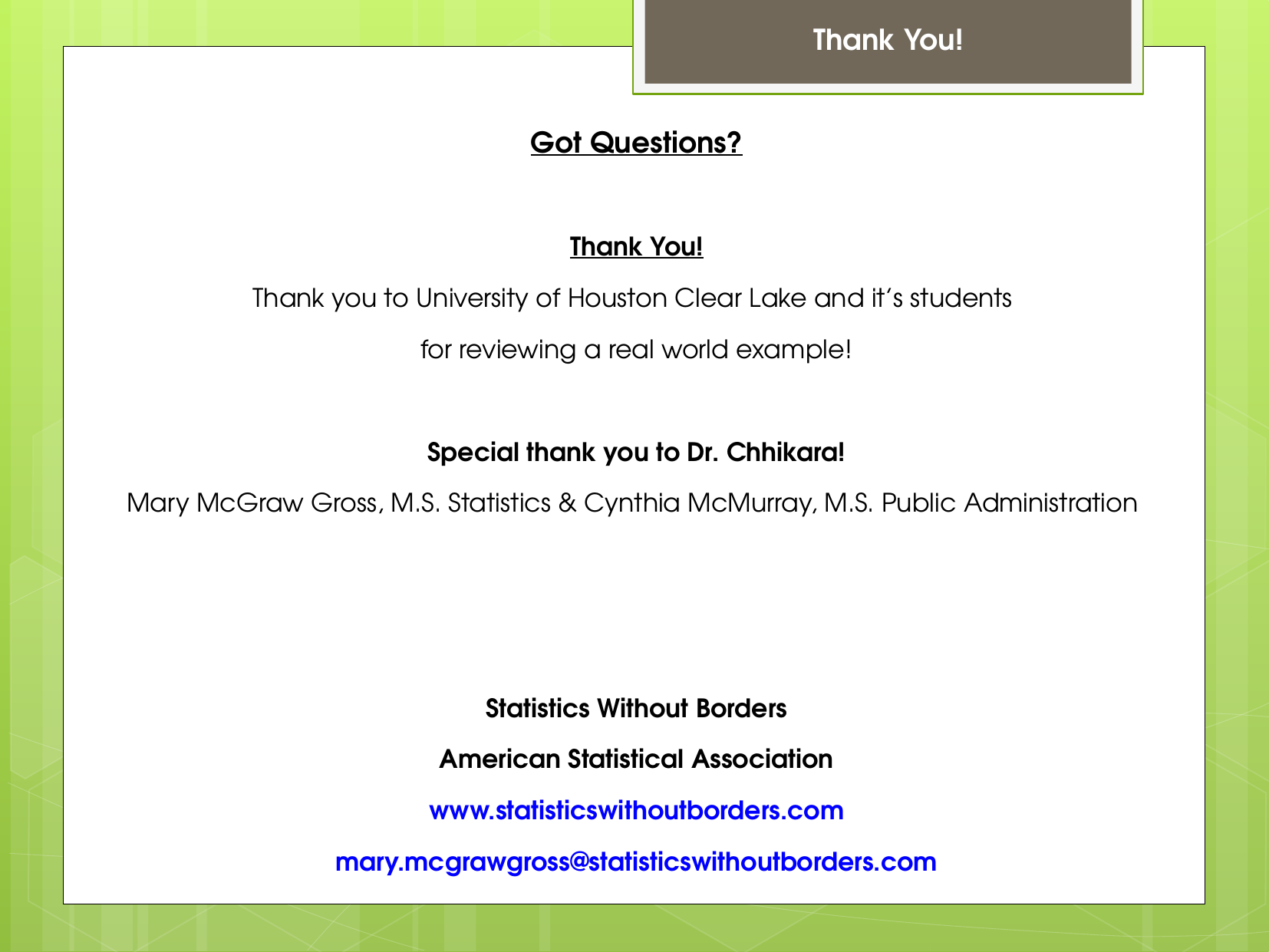

Thank You!
Got Questions?

Thank You!
Thank you to University of Houston Clear Lake and it’s students
for reviewing a real world example!

Special thank you to Dr. Chhikara!
Mary McGraw Gross, M.S. Statistics & Cynthia McMurray, M.S. Public Administration

Statistics Without Borders
American Statistical Association
www.statisticswithoutborders.com
mary.mcgrawgross@statisticswithoutborders.com